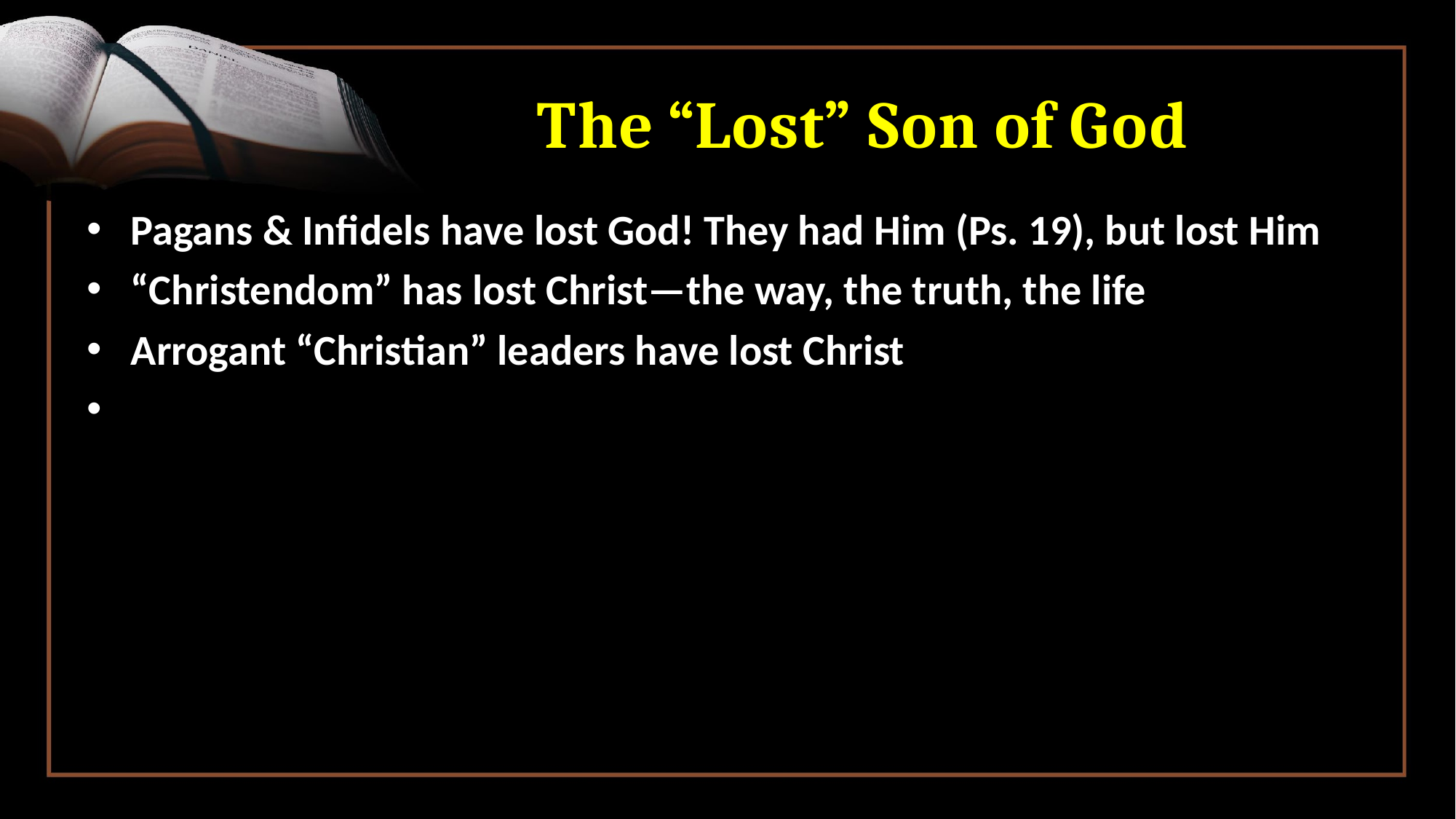

# The “Lost” Son of God
 Pagans & Infidels have lost God! They had Him (Ps. 19), but lost Him
 “Christendom” has lost Christ—the way, the truth, the life
 Arrogant “Christian” leaders have lost Christ